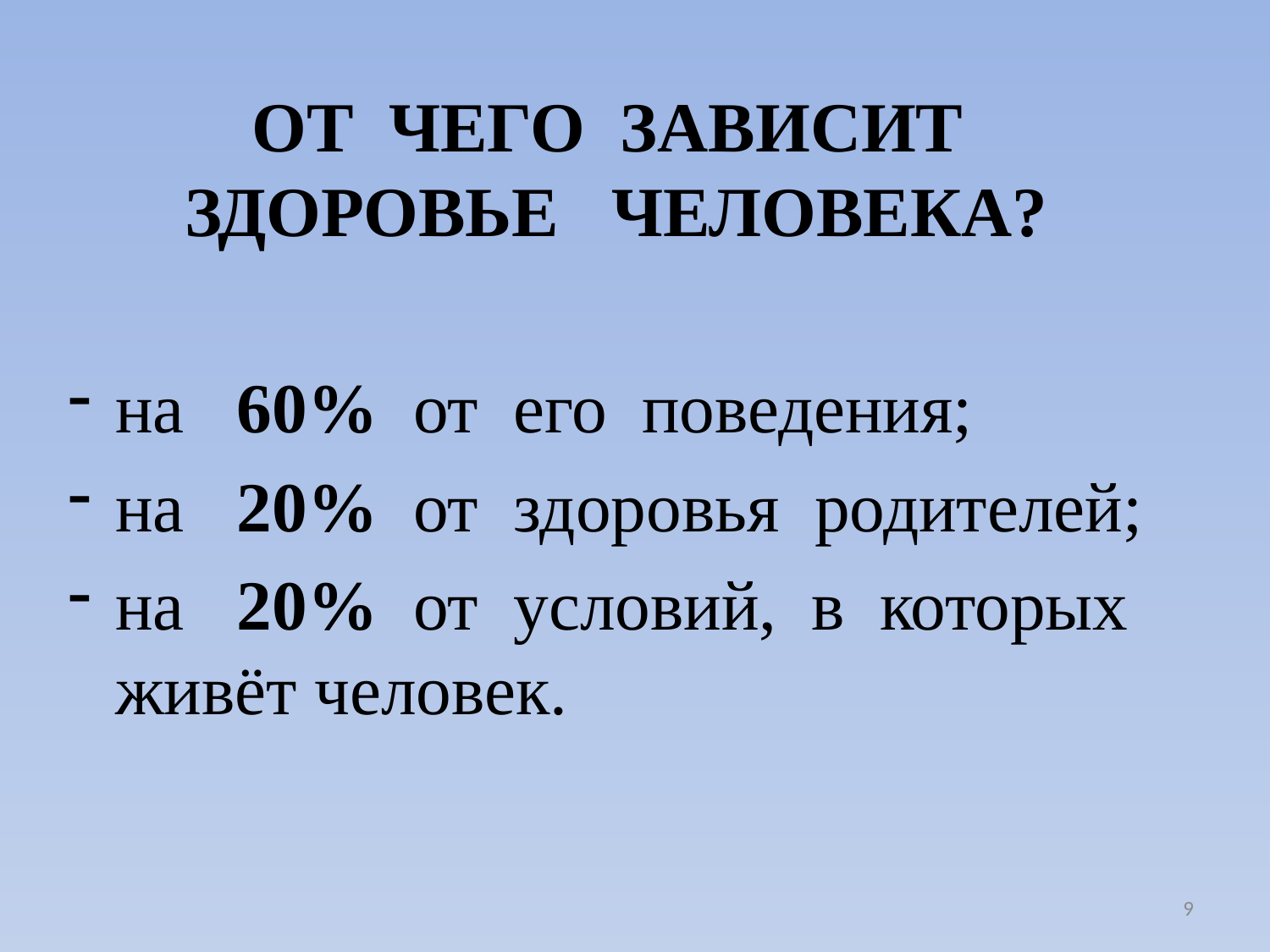

# ОТ  ЧЕГО  ЗАВИСИТ  ЗДОРОВЬЕ   ЧЕЛОВЕКА?
на   60%  от  его  поведения;
на   20%  от  здоровья  родителей;
на   20%  от  условий,  в  которых живёт человек.
9